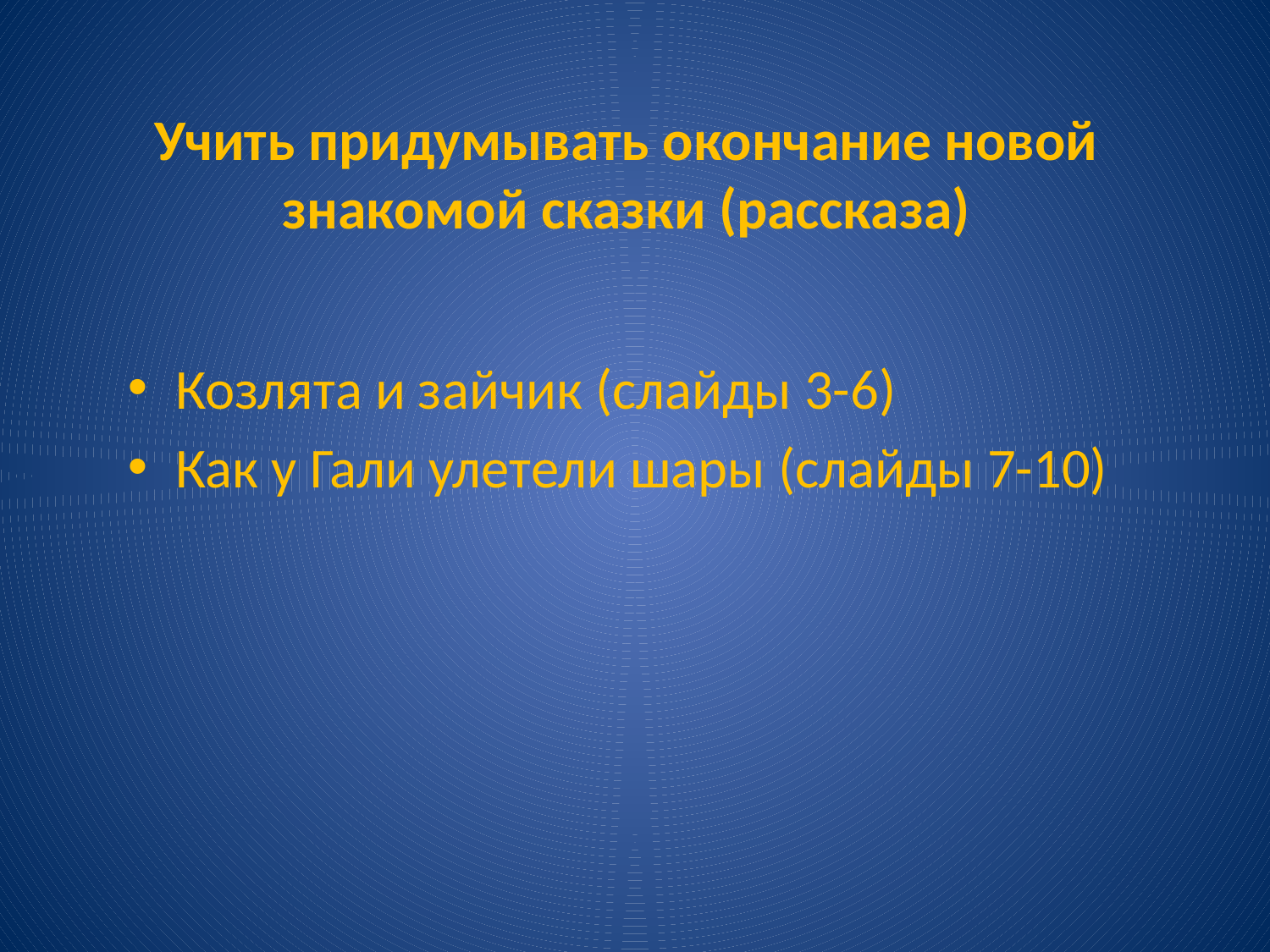

# Учить придумывать окончание новой знакомой сказки (рассказа)
Козлята и зайчик (слайды 3-6)
Как у Гали улетели шары (слайды 7-10)